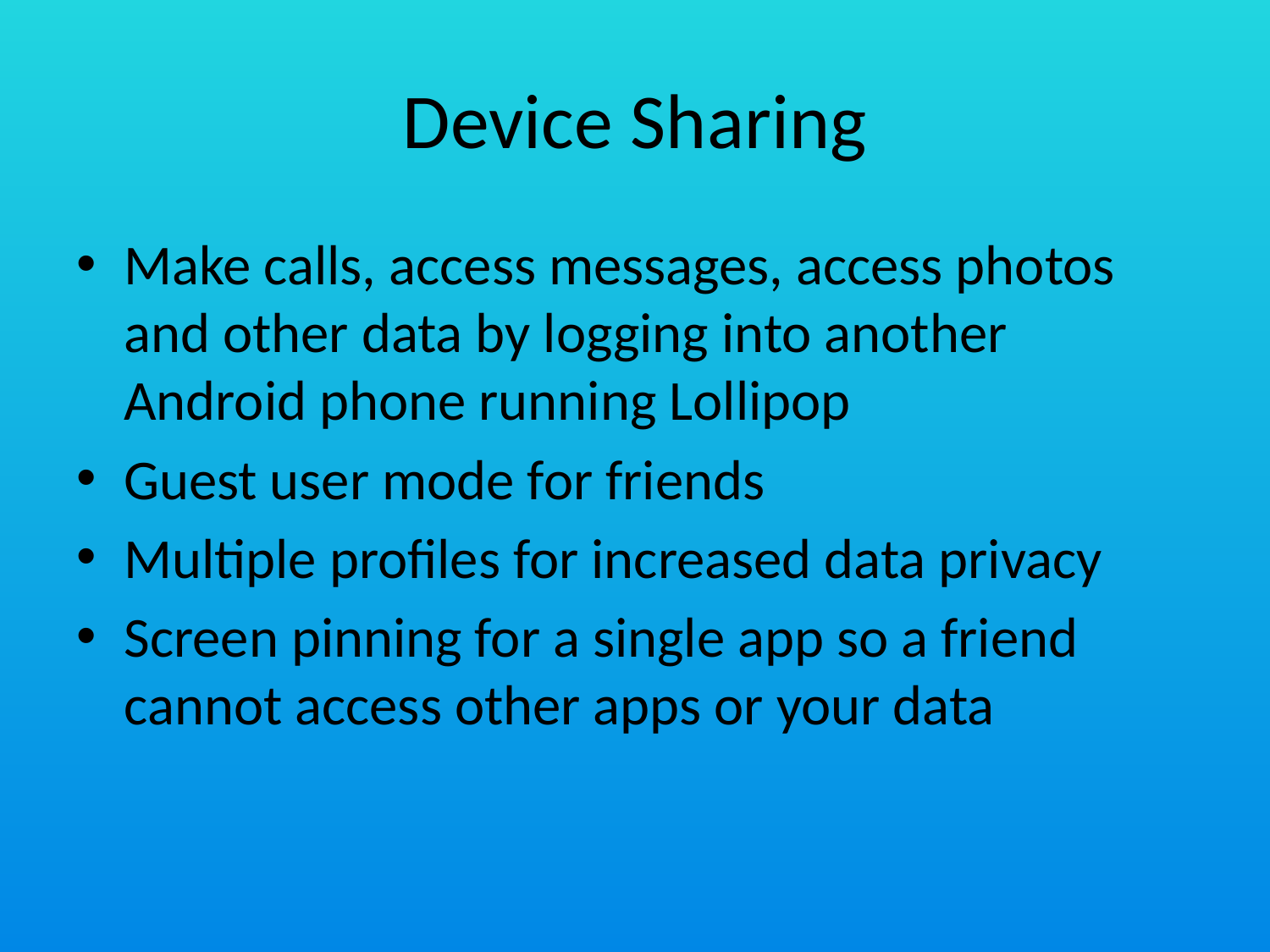

# Device Sharing
Make calls, access messages, access photos and other data by logging into another Android phone running Lollipop
Guest user mode for friends
Multiple profiles for increased data privacy
Screen pinning for a single app so a friend cannot access other apps or your data